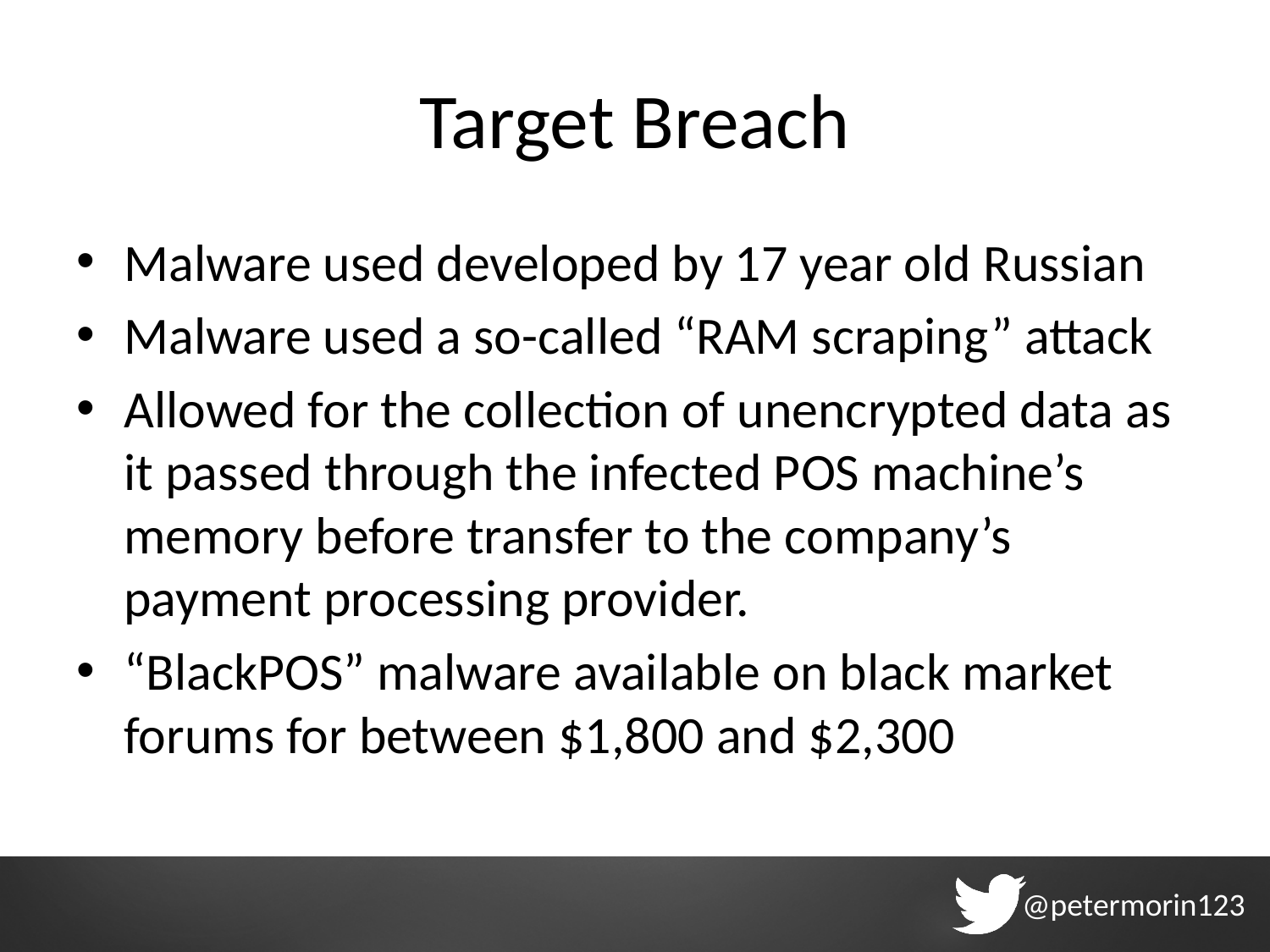

# Target Breach
Malware used developed by 17 year old Russian
Malware used a so-called “RAM scraping” attack
Allowed for the collection of unencrypted data as it passed through the infected POS machine’s memory before transfer to the company’s payment processing provider.
“BlackPOS” malware available on black market forums for between $1,800 and $2,300